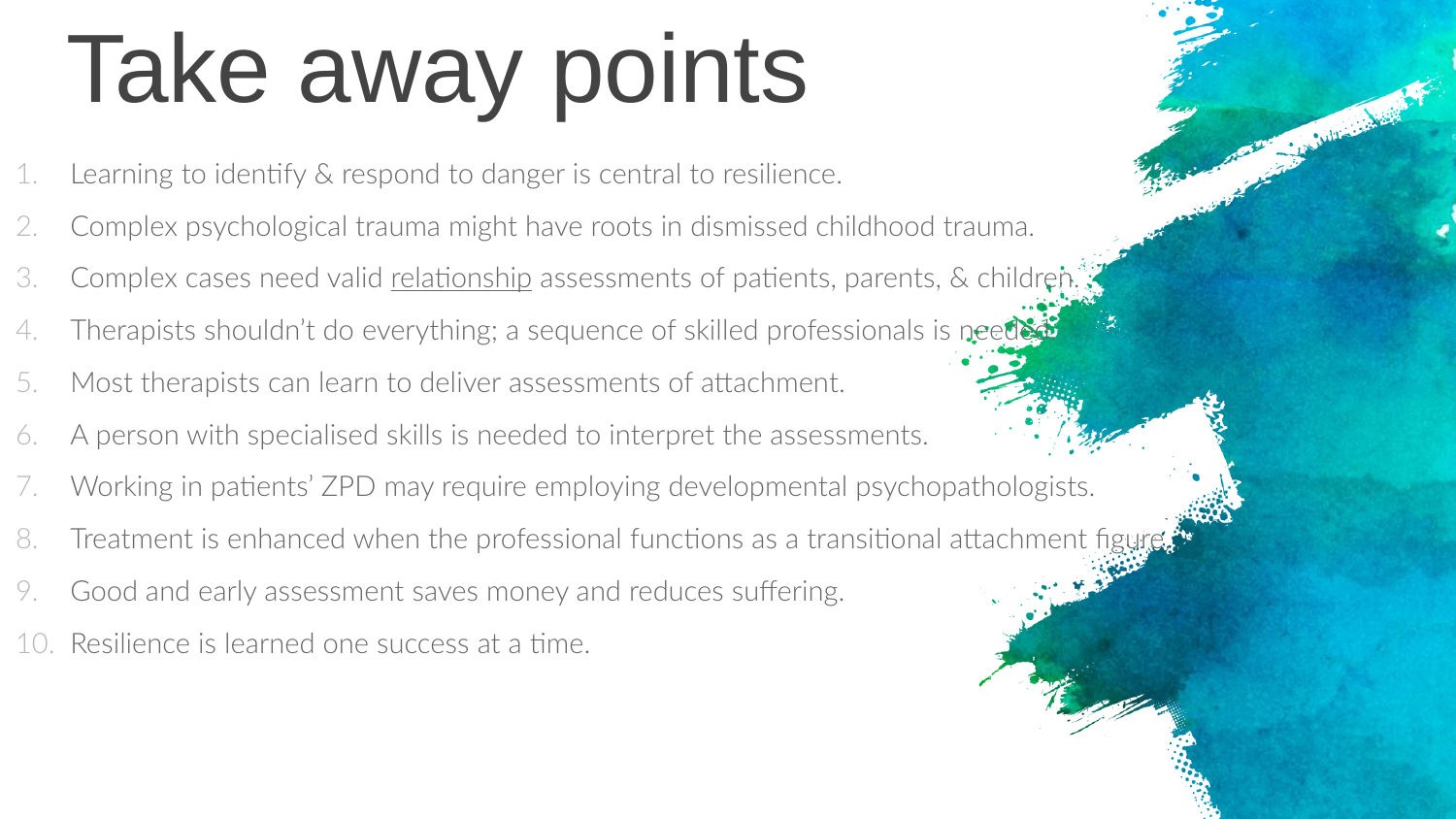

# Take away points
Learning to identify & respond to danger is central to resilience.
Complex psychological trauma might have roots in dismissed childhood trauma.
Complex cases need valid relationship assessments of patients, parents, & children.
Therapists shouldn’t do everything; a sequence of skilled professionals is needed.
Most therapists can learn to deliver assessments of attachment.
A person with specialised skills is needed to interpret the assessments.
Working in patients’ ZPD may require employing developmental psychopathologists.
Treatment is enhanced when the professional functions as a transitional attachment figure.
Good and early assessment saves money and reduces suffering.
Resilience is learned one success at a time.